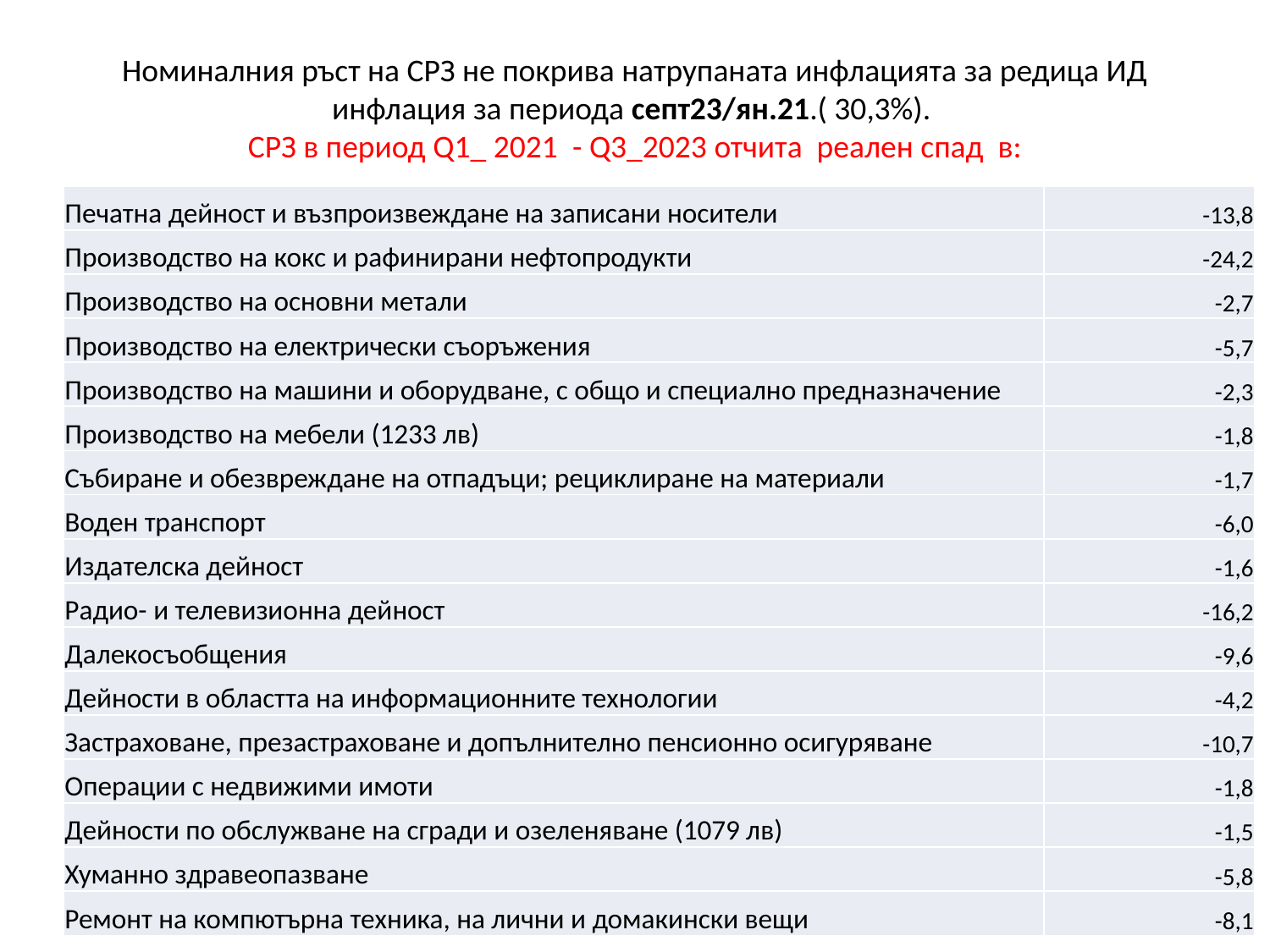

# Номиналния ръст на СРЗ не покрива натрупаната инфлацията за редица ИД инфлация за периода септ23/ян.21.( 30,3%). СРЗ в период Q1_ 2021  - Q3_2023 отчита  реален спад  в:
| Печатна дейност и възпроизвеждане на записани носители | -13,8 |
| --- | --- |
| Производство на кокс и рафинирани нефтопродукти | -24,2 |
| Производство на основни метали | -2,7 |
| Производство на електрически съоръжения | -5,7 |
| Производство на машини и оборудване, с общо и специално предназначение | -2,3 |
| Производство на мебели (1233 лв) | -1,8 |
| Събиране и обезвреждане на отпадъци; рециклиране на материали | -1,7 |
| Воден транспорт | -6,0 |
| Издателска дейност | -1,6 |
| Радио- и телевизионна дейност | -16,2 |
| Далекосъобщения | -9,6 |
| Дейности в областта на информационните технологии | -4,2 |
| Застраховане, презастраховане и допълнително пенсионно осигуряване | -10,7 |
| Операции с недвижими имоти | -1,8 |
| Дейности по обслужване на сгради и озеленяване (1079 лв) | -1,5 |
| Хуманно здравеопазване | -5,8 |
| Ремонт на компютърна техника, на лични и домакински вещи | -8,1 |